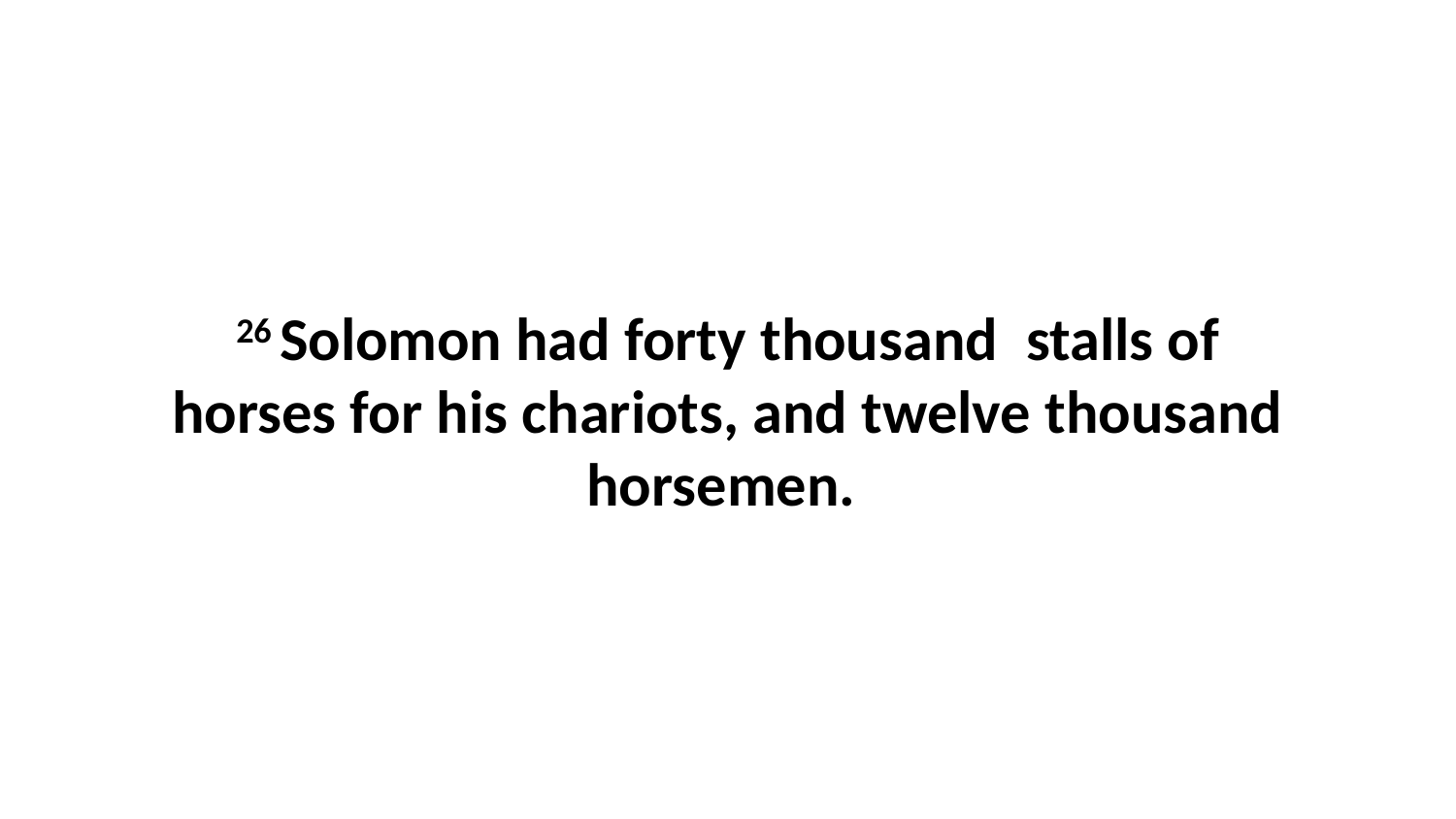

26 Solomon had forty thousand  stalls of horses for his chariots, and twelve thousand horsemen.